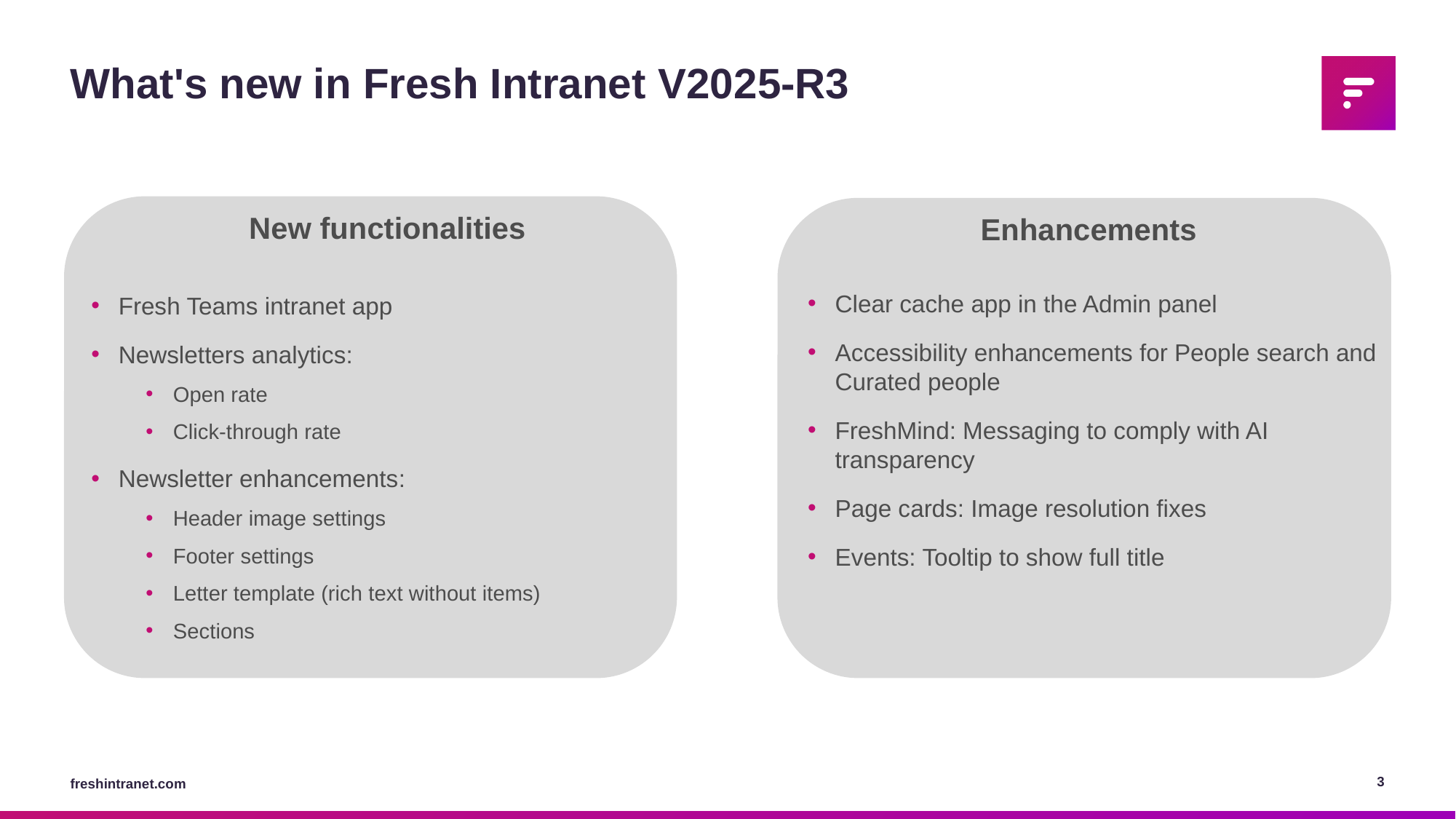

# What's new in Fresh Intranet V2025-R3

New functionalities
Enhancements
Clear cache app in the Admin panel
Accessibility enhancements for People search and Curated people
FreshMind: Messaging to comply with AI transparency
Page cards: Image resolution fixes
Events: Tooltip to show full title
Fresh Teams intranet app
Newsletters analytics:
Open rate
Click-through rate
Newsletter enhancements:
Header image settings
Footer settings
Letter template (rich text without items)
Sections